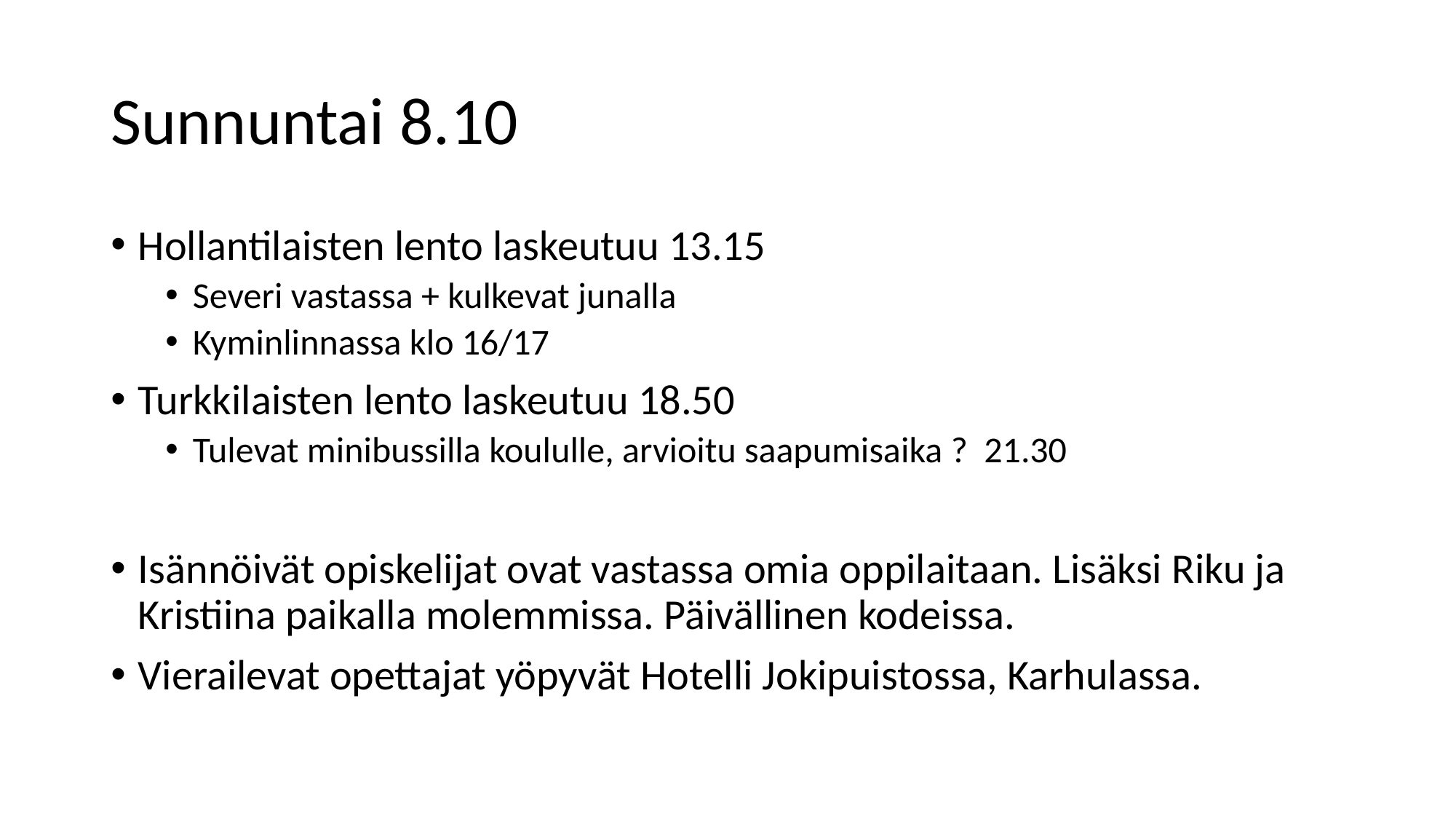

# Sunnuntai 8.10
Hollantilaisten lento laskeutuu 13.15
Severi vastassa + kulkevat junalla
Kyminlinnassa klo 16/17
Turkkilaisten lento laskeutuu 18.50
Tulevat minibussilla koululle, arvioitu saapumisaika ?  21.30

Isännöivät opiskelijat ovat vastassa omia oppilaitaan. Lisäksi Riku ja Kristiina paikalla molemmissa. Päivällinen kodeissa.
Vierailevat opettajat yöpyvät Hotelli Jokipuistossa, Karhulassa.